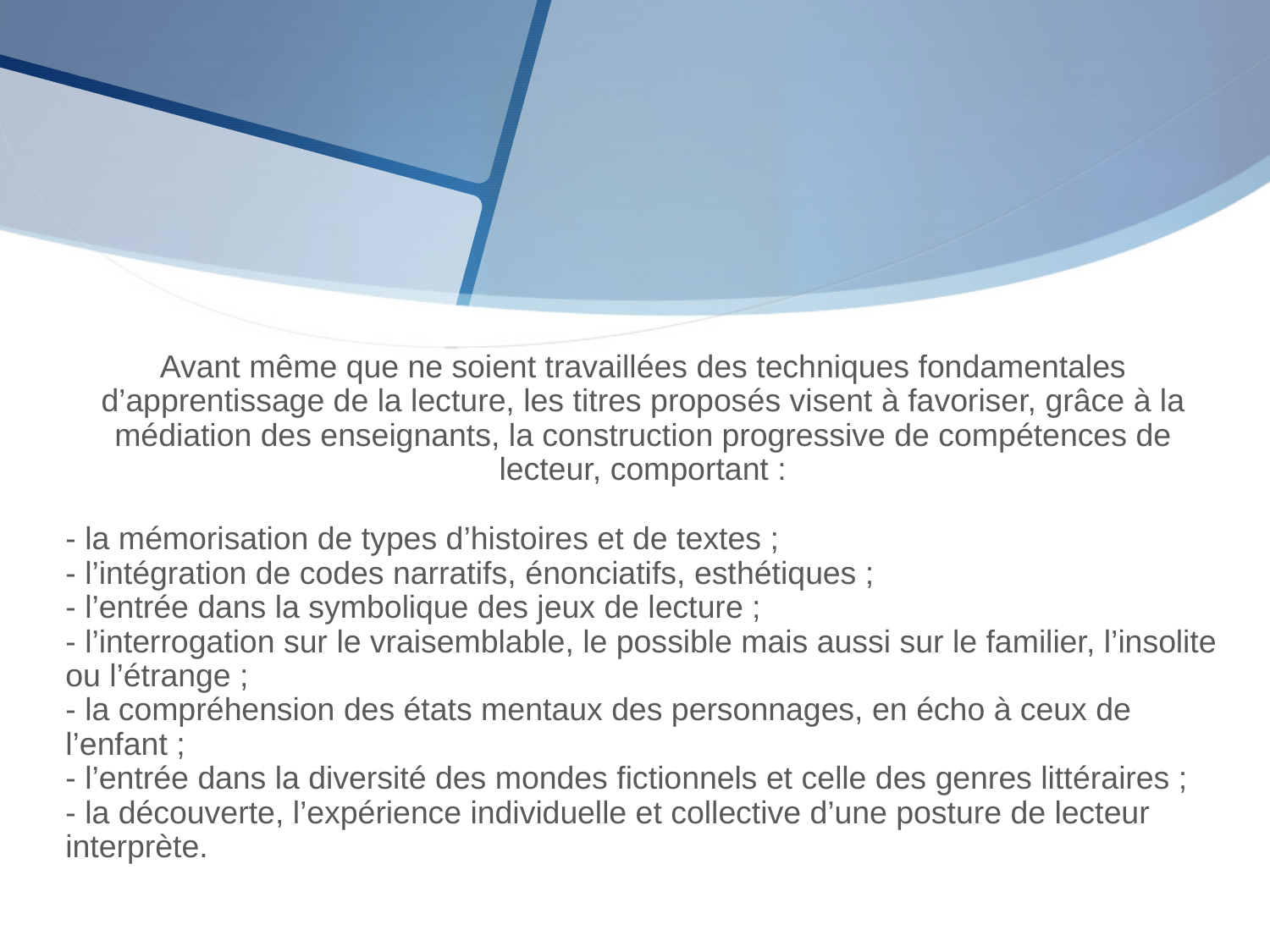

Avant même que ne soient travaillées des techniques fondamentales d’apprentissage de la lecture, les titres proposés visent à favoriser, grâce à la médiation des enseignants, la construction progressive de compétences de lecteur, comportant :
- la mémorisation de types d’histoires et de textes ;
- l’intégration de codes narratifs, énonciatifs, esthétiques ;
- l’entrée dans la symbolique des jeux de lecture ;
- l’interrogation sur le vraisemblable, le possible mais aussi sur le familier, l’insolite ou l’étrange ;
- la compréhension des états mentaux des personnages, en écho à ceux de l’enfant ;
- l’entrée dans la diversité des mondes fictionnels et celle des genres littéraires ;
- la découverte, l’expérience individuelle et collective d’une posture de lecteur interprète.